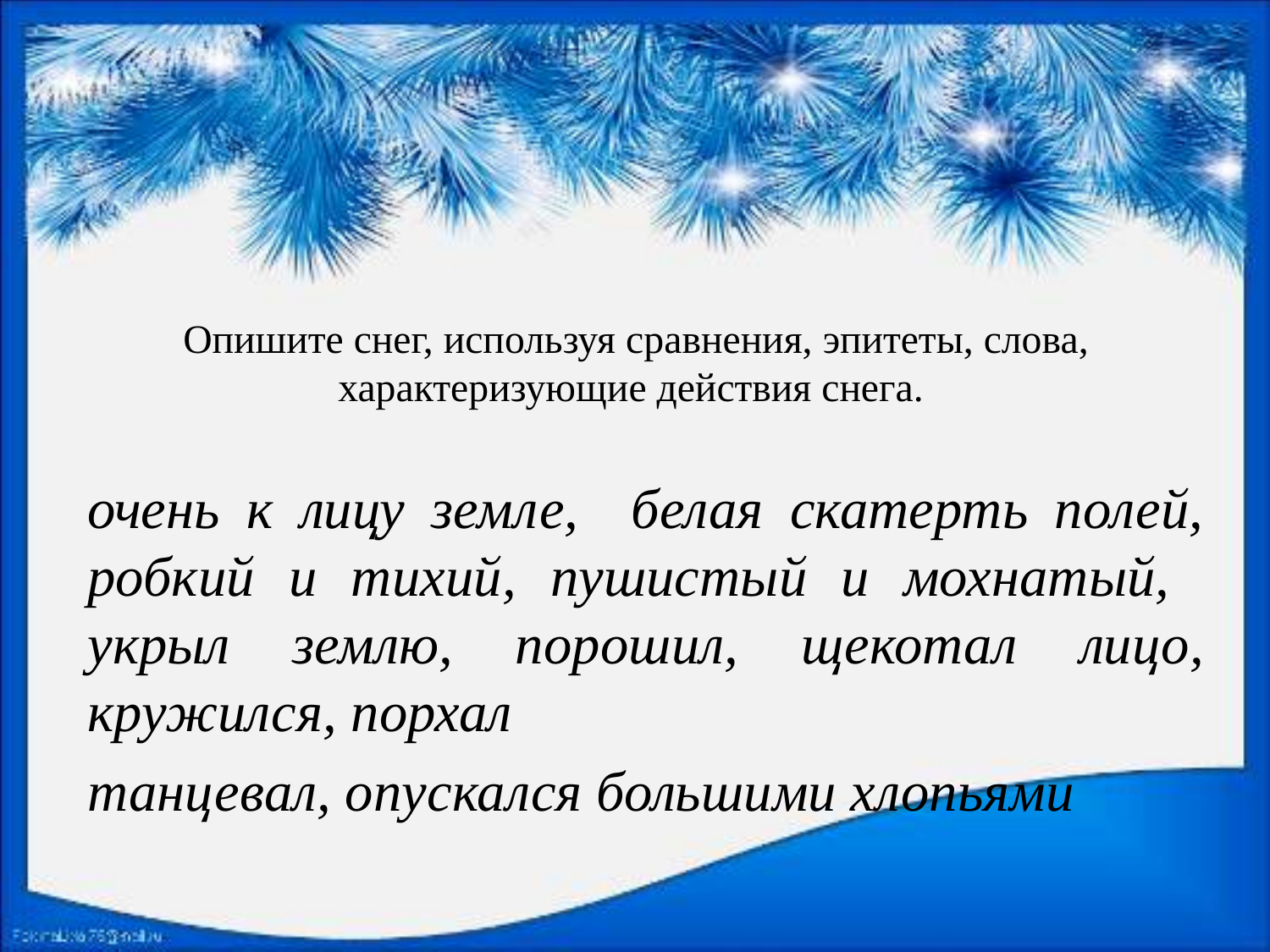

# Опишите снег, используя сравнения, эпитеты, слова, характеризующие действия снега.
очень к лицу земле,  белая скатерть полей, робкий и тихий, пушистый и мохнатый,  укрыл землю, порошил, щекотал лицо, кружился, порхал
танцевал, опускался большими хлопьями